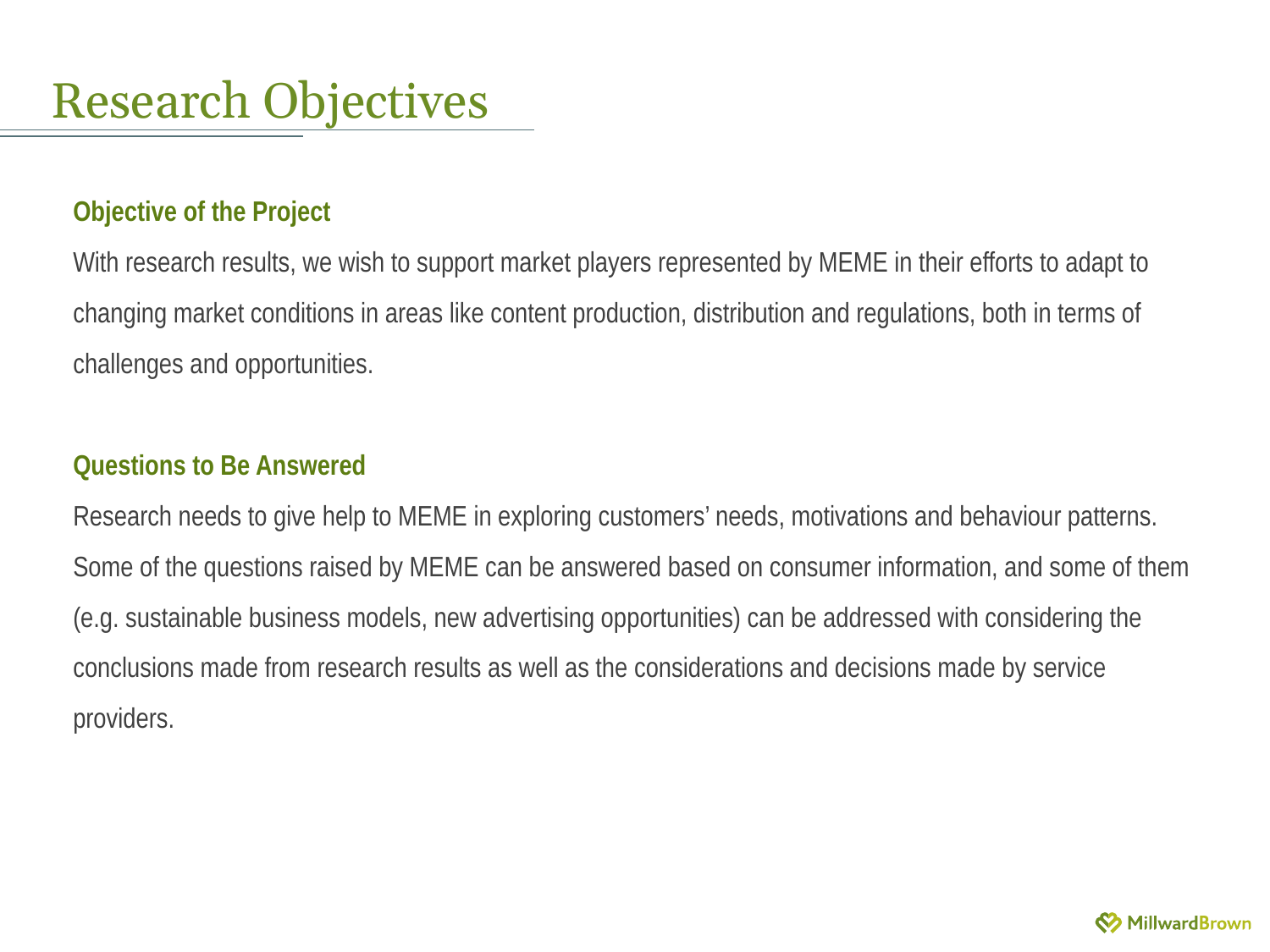

# Research Objectives
Objective of the Project
With research results, we wish to support market players represented by MEME in their efforts to adapt to changing market conditions in areas like content production, distribution and regulations, both in terms of challenges and opportunities.

Questions to Be Answered
Research needs to give help to MEME in exploring customers’ needs, motivations and behaviour patterns. Some of the questions raised by MEME can be answered based on consumer information, and some of them (e.g. sustainable business models, new advertising opportunities) can be addressed with considering the conclusions made from research results as well as the considerations and decisions made by service providers.